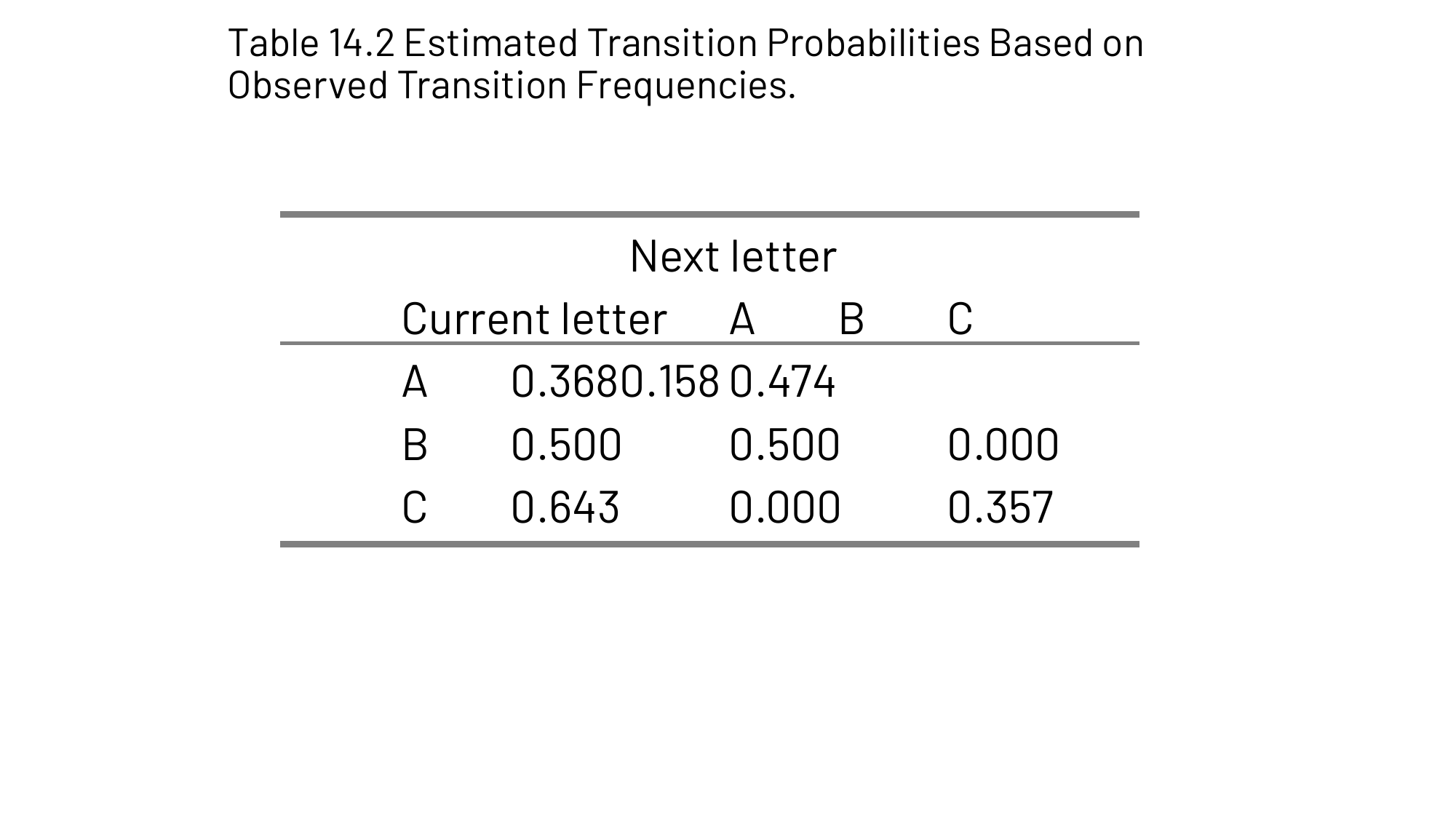

# Table 14.2 Estimated Transition Probabilities Based on Observed Transition Frequencies.
			 Next letter
	Current letter 	A 	B 	C
	A	0.368	0.158	0.474
	B	0.500	0.500	0.000
	C	0.643	0.000	0.357